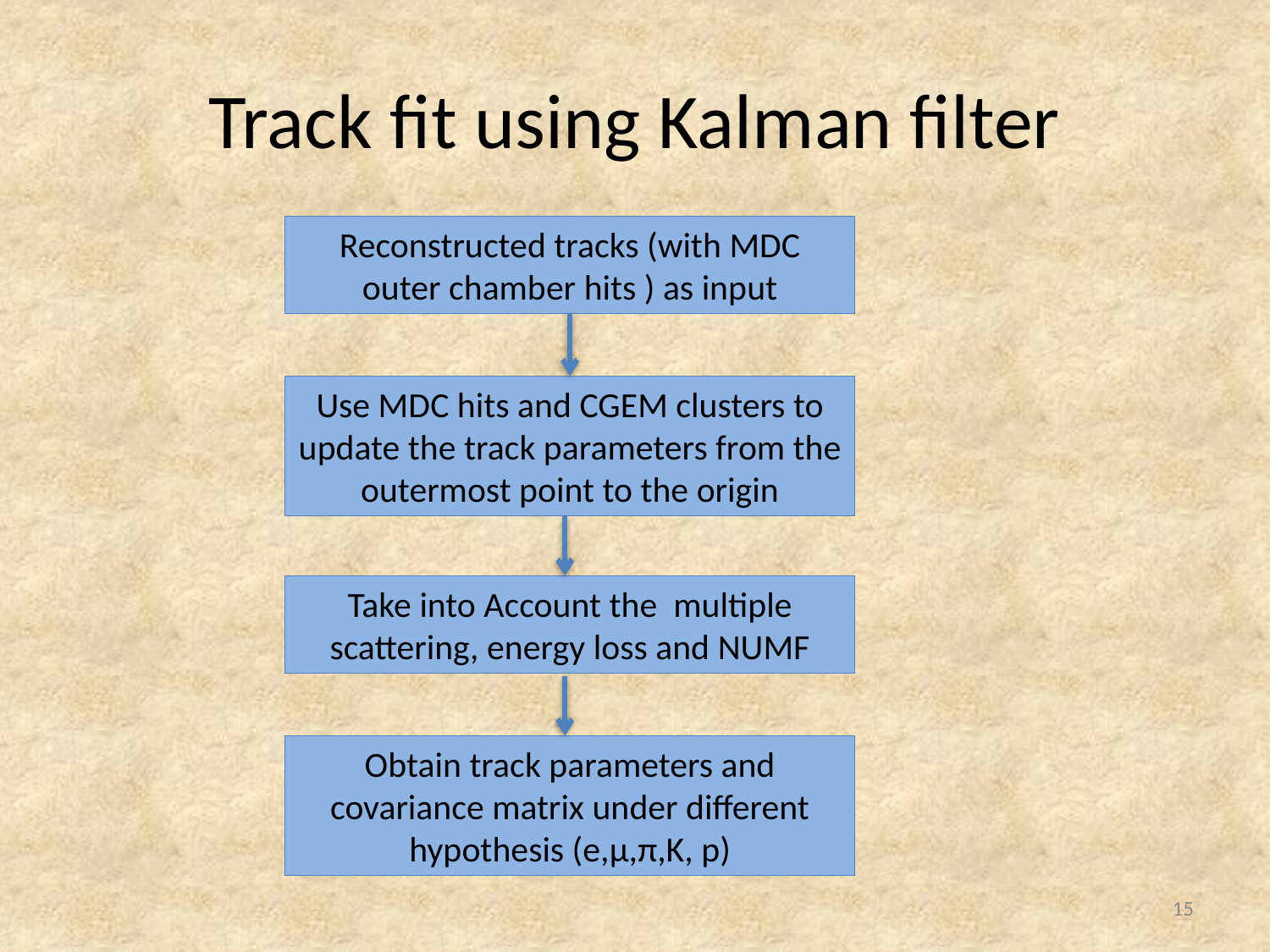

# Track fit using Kalman filter
Reconstructed tracks (with MDC outer chamber hits ) as input
Use MDC hits and CGEM clusters to update the track parameters from the outermost point to the origin

Take into Account the  multiple scattering, energy loss and NUMF
Obtain track parameters and covariance matrix under different hypothesis (e,μ,π,K, p)
15